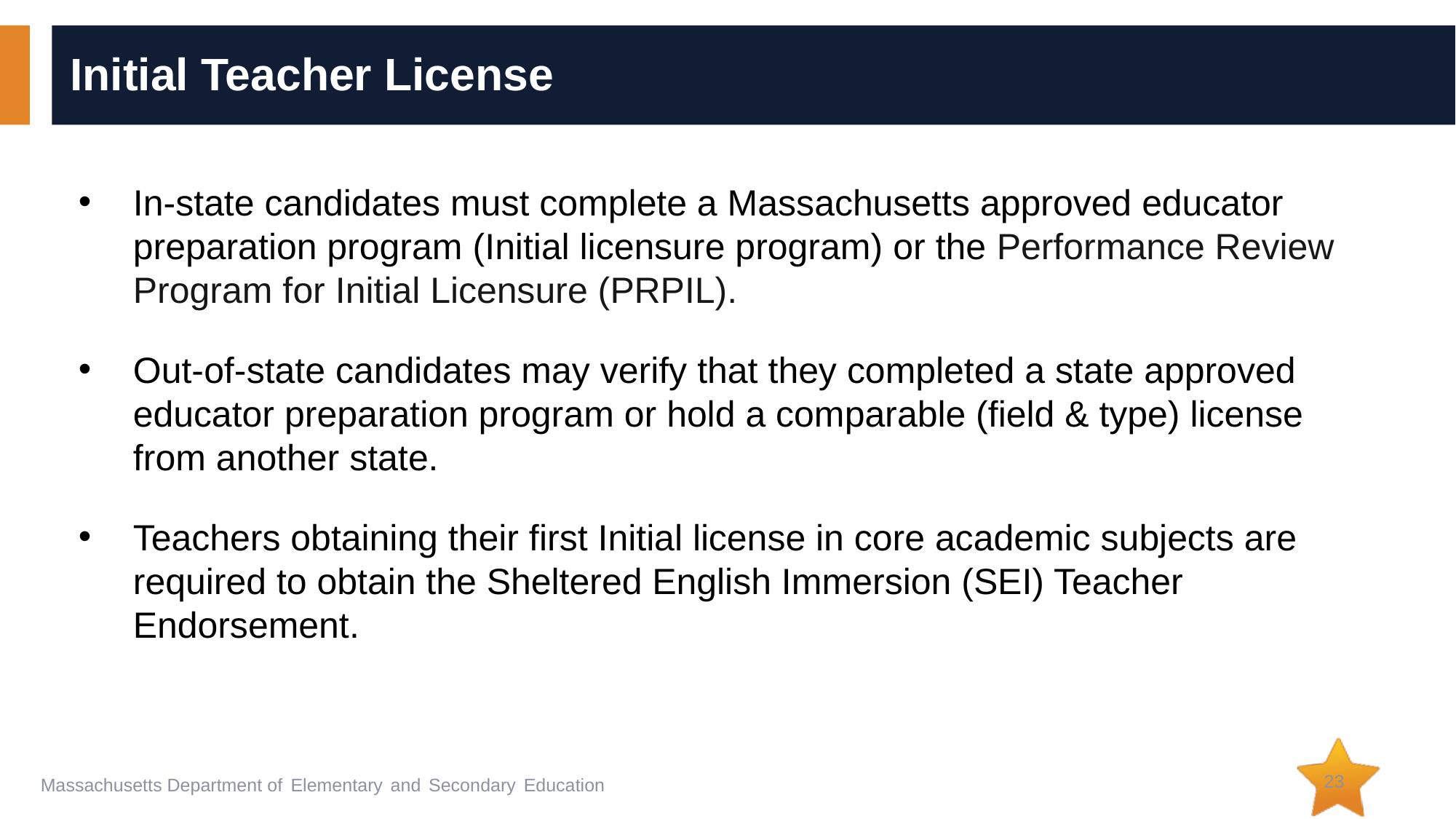

# Initial Teacher License
In-state candidates must complete a Massachusetts approved educator preparation program (Initial licensure program) or the Performance Review Program for Initial Licensure (PRPIL).
Out-of-state candidates may verify that they completed a state approved educator preparation program or hold a comparable (field & type) license from another state.
Teachers obtaining their first Initial license in core academic subjects are required to obtain the Sheltered English Immersion (SEI) Teacher Endorsement.

23